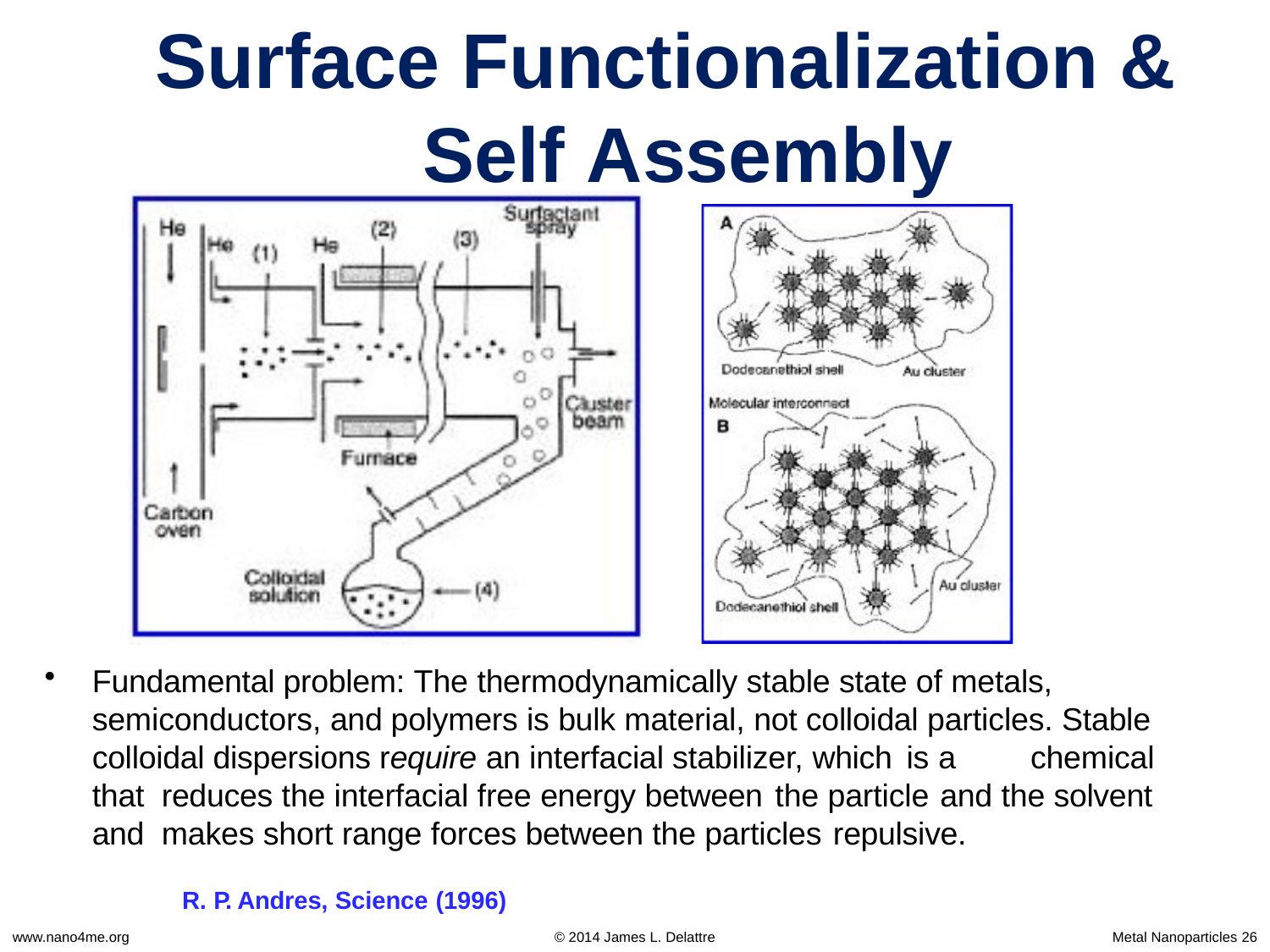

# Surface Functionalization &  Self Assembly

Fundamental problem: The thermodynamically stable state of metals,  semiconductors, and polymers is bulk material, not colloidal particles. Stable  colloidal dispersions require an interfacial stabilizer, which is a	chemical that  reduces the interfacial free energy between the particle	and the solvent and  makes short range forces between the particles repulsive.

R. P. Andres, Science (1996)